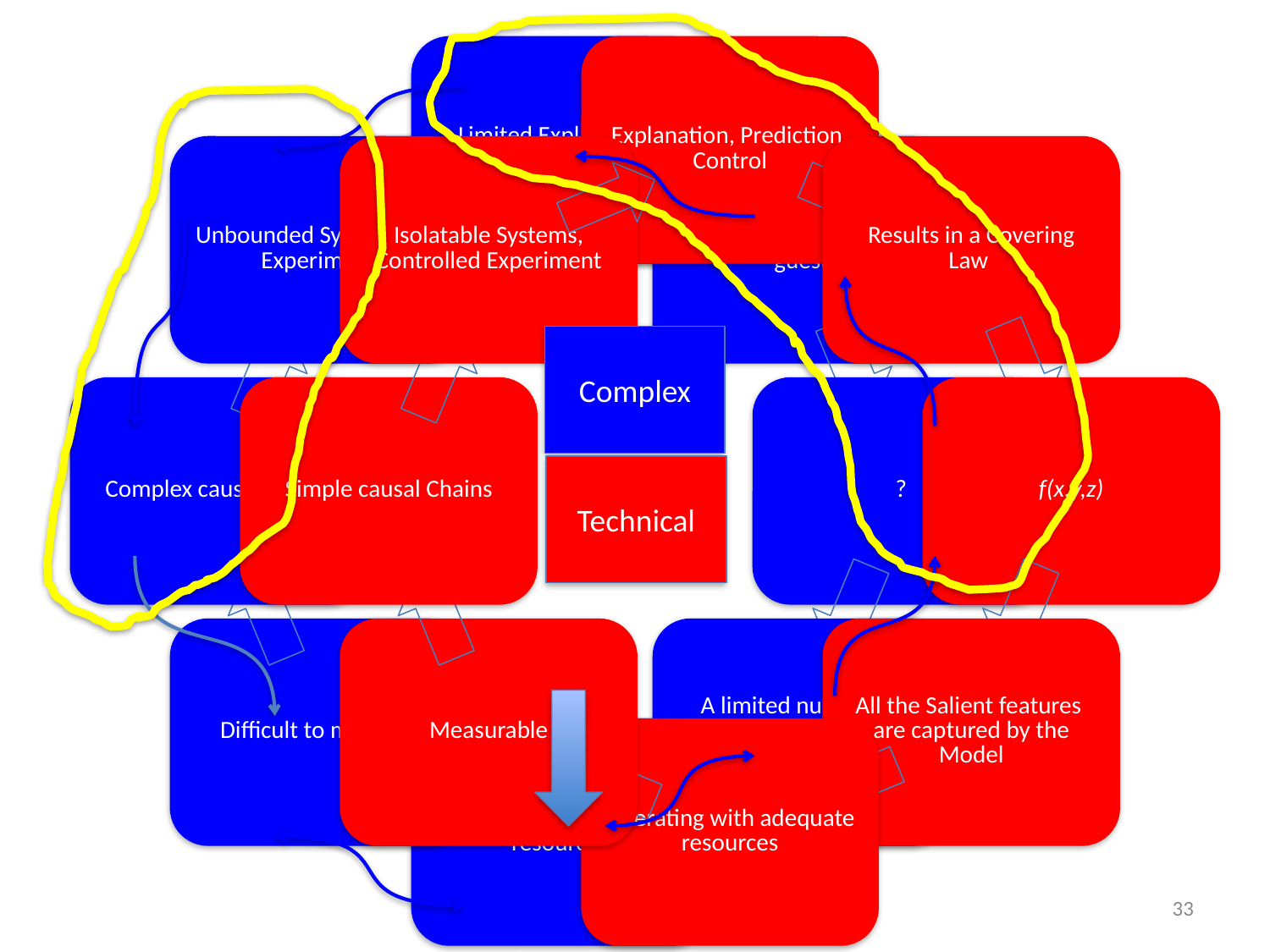

?
Difficult to measure
Complex causal Chains
f(x,y,z)
Measurable
Simple causal Chains

Complex
Technical

33